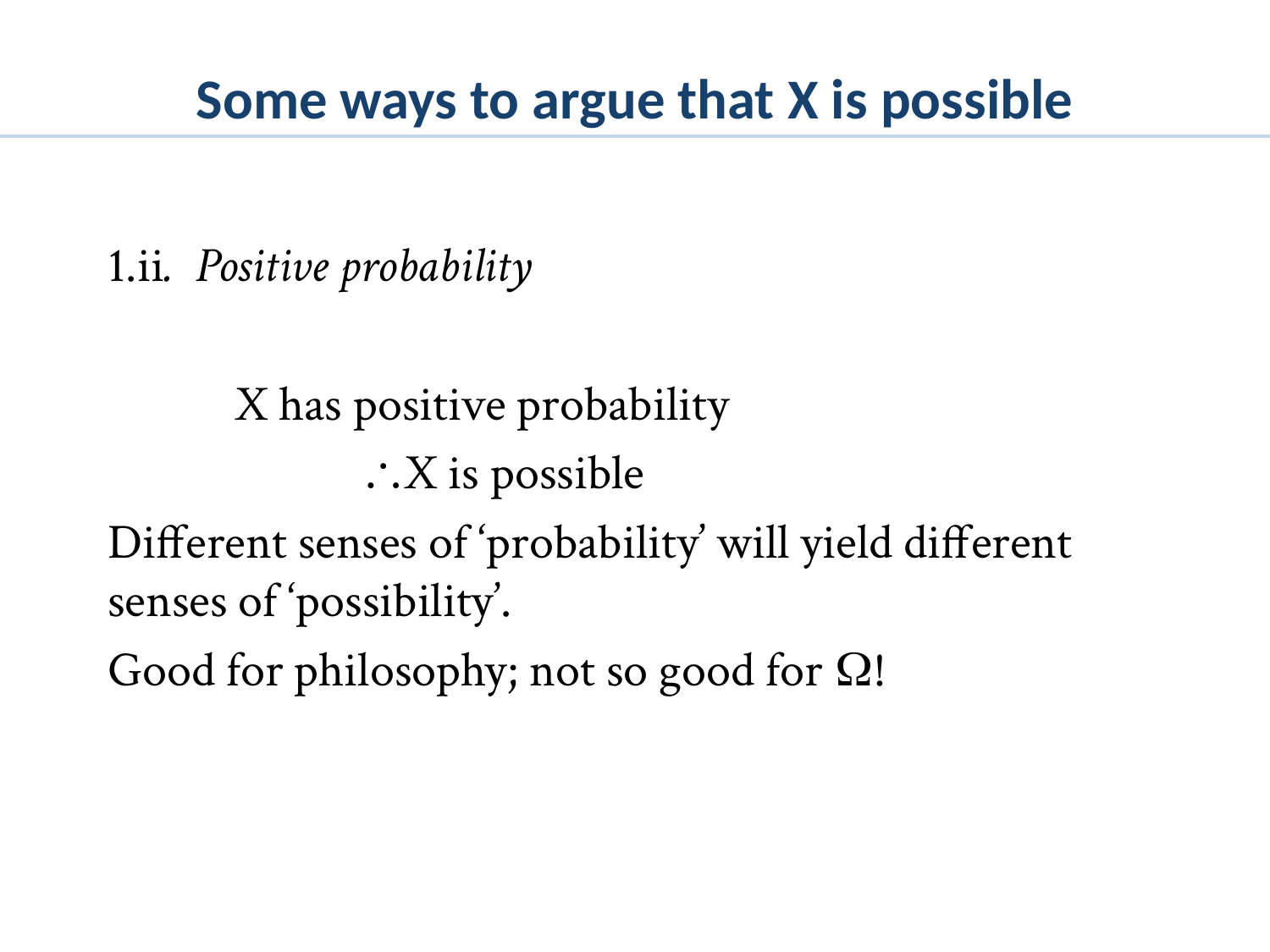

# Some ways to argue that X is possible
1.ii.  Positive probability

	X has positive probability
	 	∴X is possible
Different senses of ‘probability’ will yield different senses of ‘possibility’.
Good for philosophy; not so good for Ω!